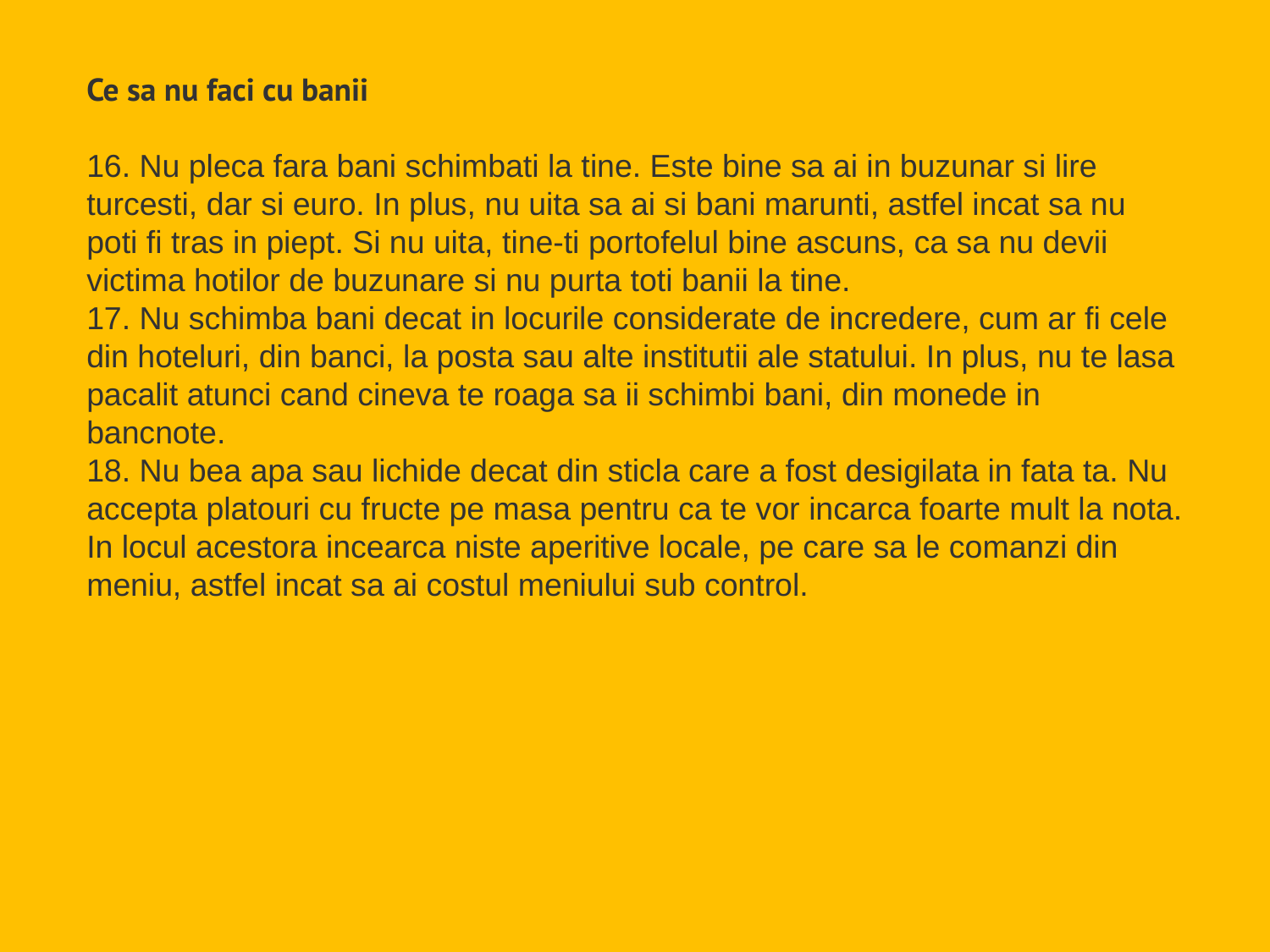

Ce sa nu faci cu banii
16. Nu pleca fara bani schimbati la tine. Este bine sa ai in buzunar si lire turcesti, dar si euro. In plus, nu uita sa ai si bani marunti, astfel incat sa nu poti fi tras in piept. Si nu uita, tine-ti portofelul bine ascuns, ca sa nu devii victima hotilor de buzunare si nu purta toti banii la tine.
17. Nu schimba bani decat in locurile considerate de incredere, cum ar fi cele din hoteluri, din banci, la posta sau alte institutii ale statului. In plus, nu te lasa pacalit atunci cand cineva te roaga sa ii schimbi bani, din monede in bancnote.
18. Nu bea apa sau lichide decat din sticla care a fost desigilata in fata ta. Nu accepta platouri cu fructe pe masa pentru ca te vor incarca foarte mult la nota. In locul acestora incearca niste aperitive locale, pe care sa le comanzi din meniu, astfel incat sa ai costul meniului sub control.